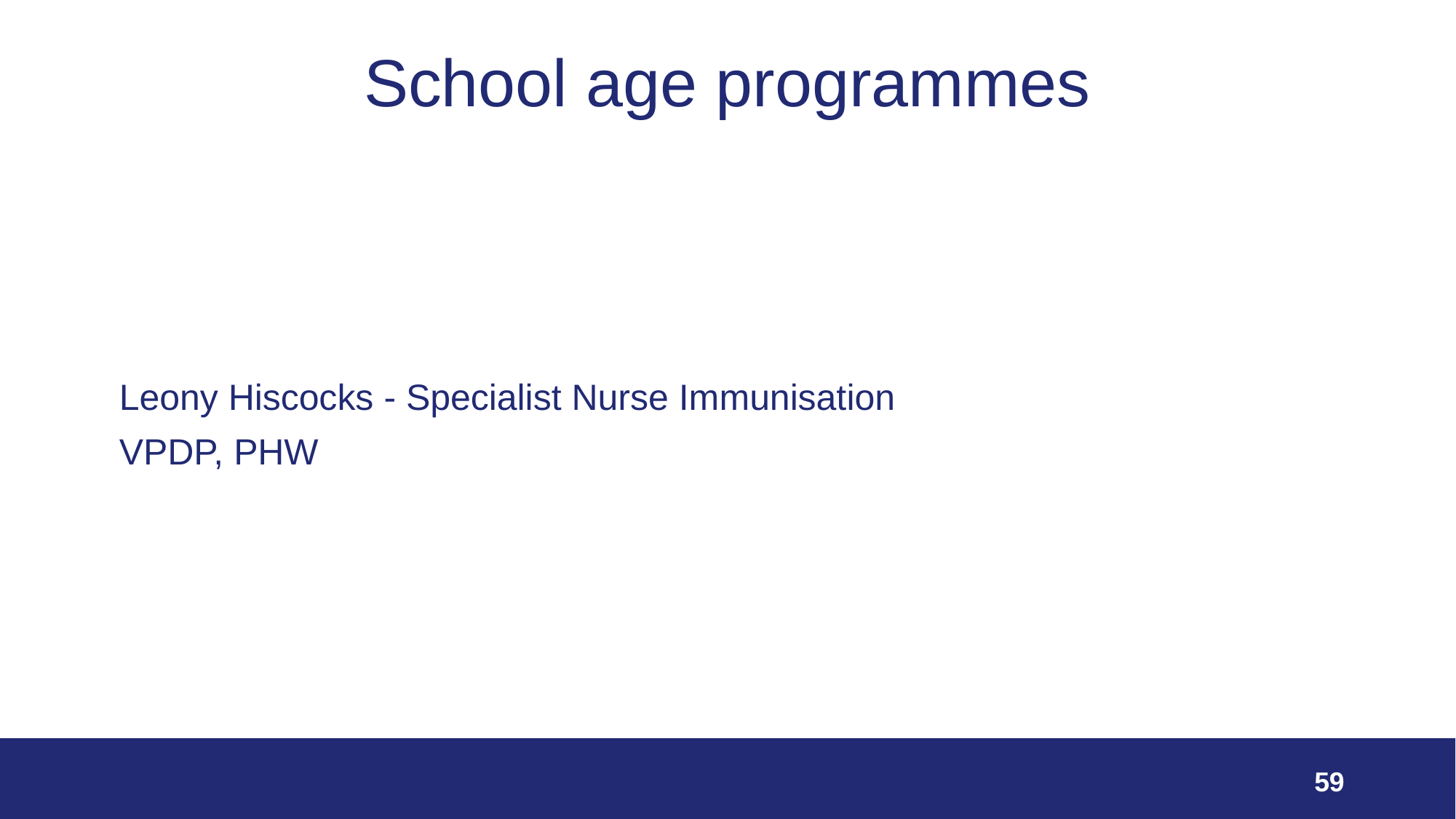

# School age programmes
Leony Hiscocks - Specialist Nurse Immunisation
VPDP, PHW
59